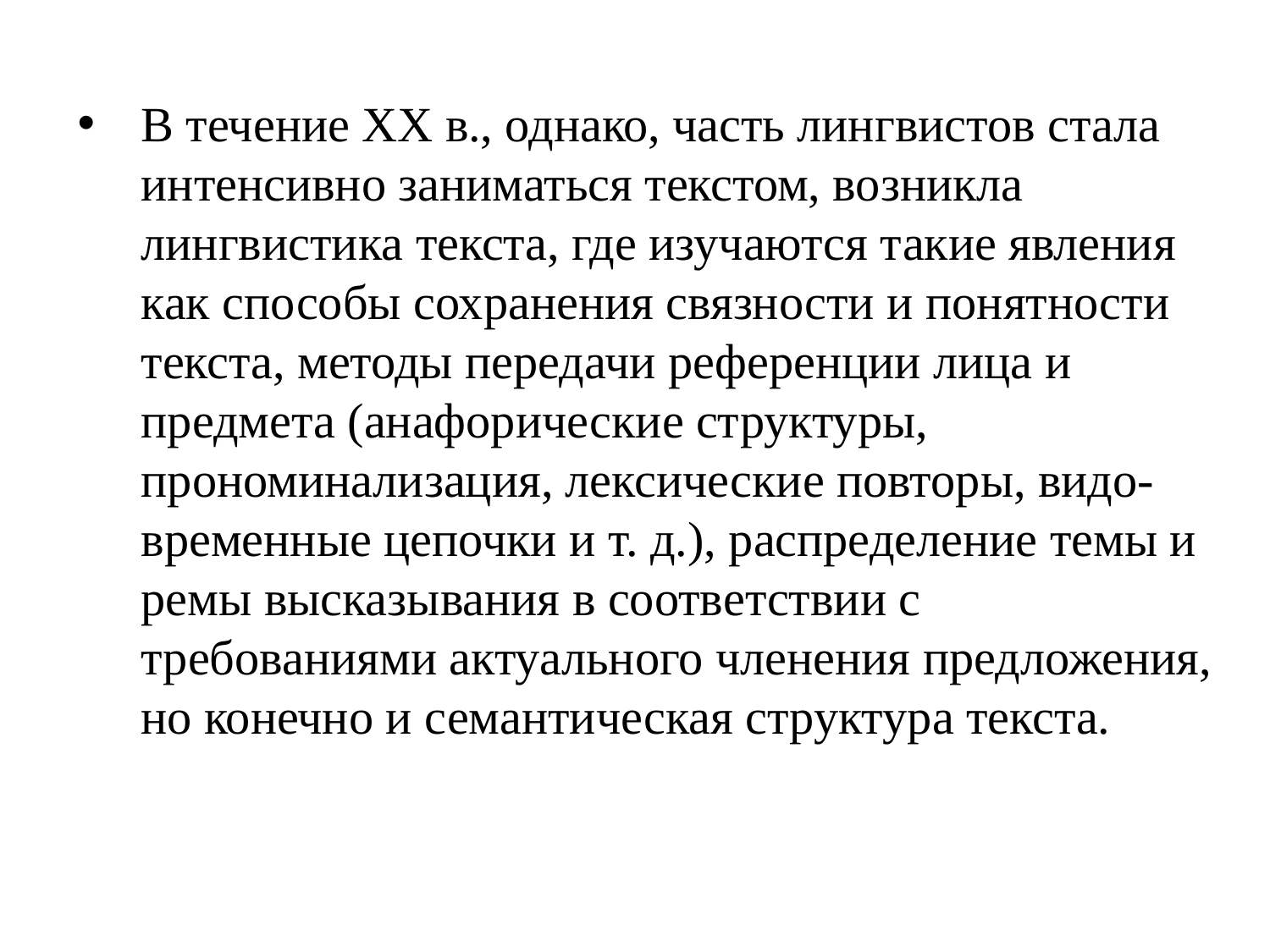

В течение XX в., однако, часть лингвистов стала интенсивно заниматься текстом, возникла лингвистика текста, где изучаются такие явления как способы сохранения связности и понятности текста, методы передачи референции лица и предмета (анафорические структуры, прономинализация, лексические повторы, видо-временные цепочки и т. д.), распределение темы и ремы высказывания в соответствии с требованиями актуального членения предложения, но конечно и семантическая структура текста.